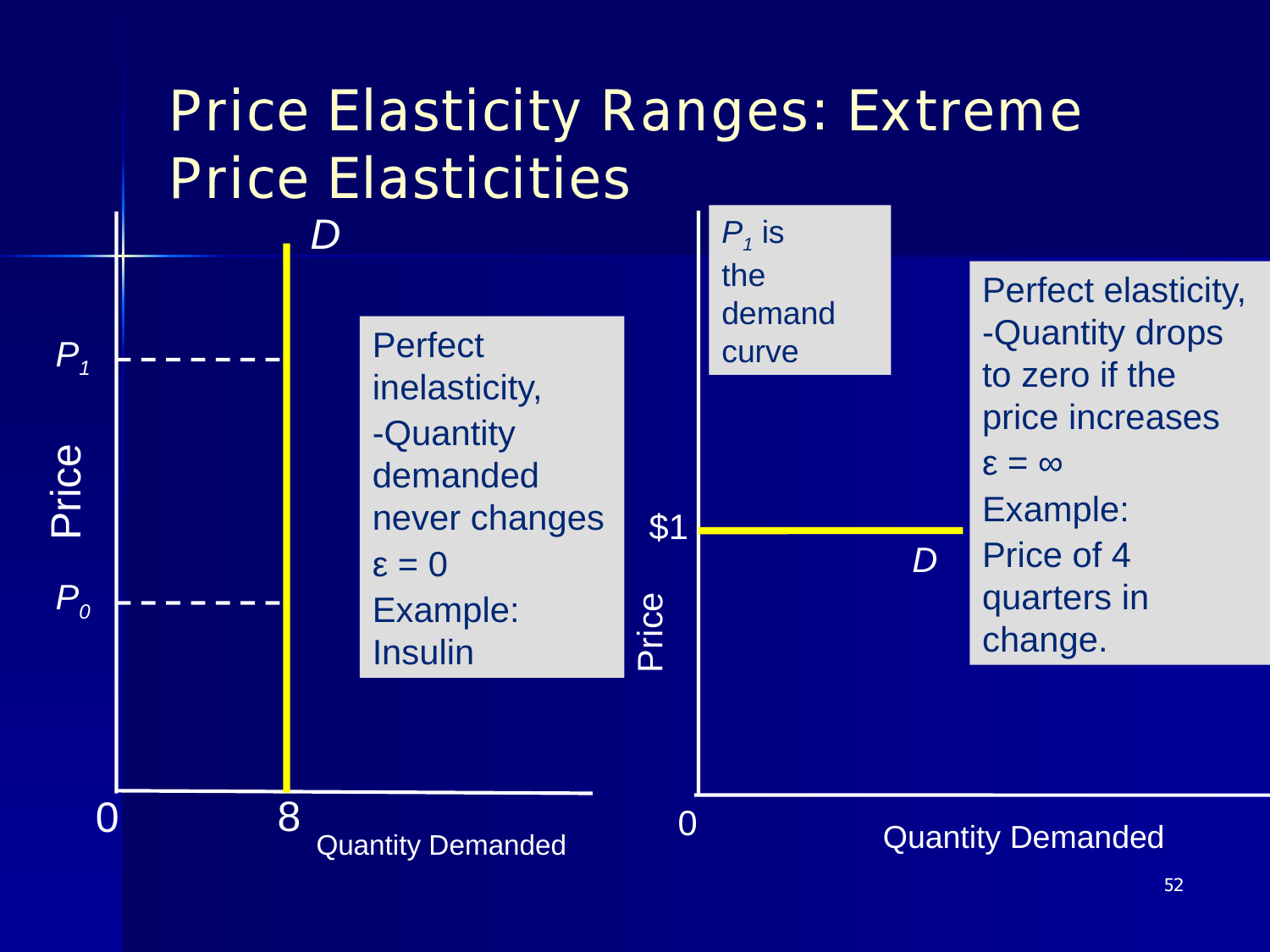

# Price Elasticity Ranges: Extreme Price Elasticities
D

Perfect inelasticity,
-Quantity demanded never changes
ε = 0
Example:
Insulin
P1

Price
P0

8
0

Quantity Demanded

P1 is
the demand curve

Perfect elasticity, -Quantity drops to zero if the price increases
ε = ∞
Example:
Price of 4 quarters in change.
$1

D
Price
0

Quantity Demanded

52